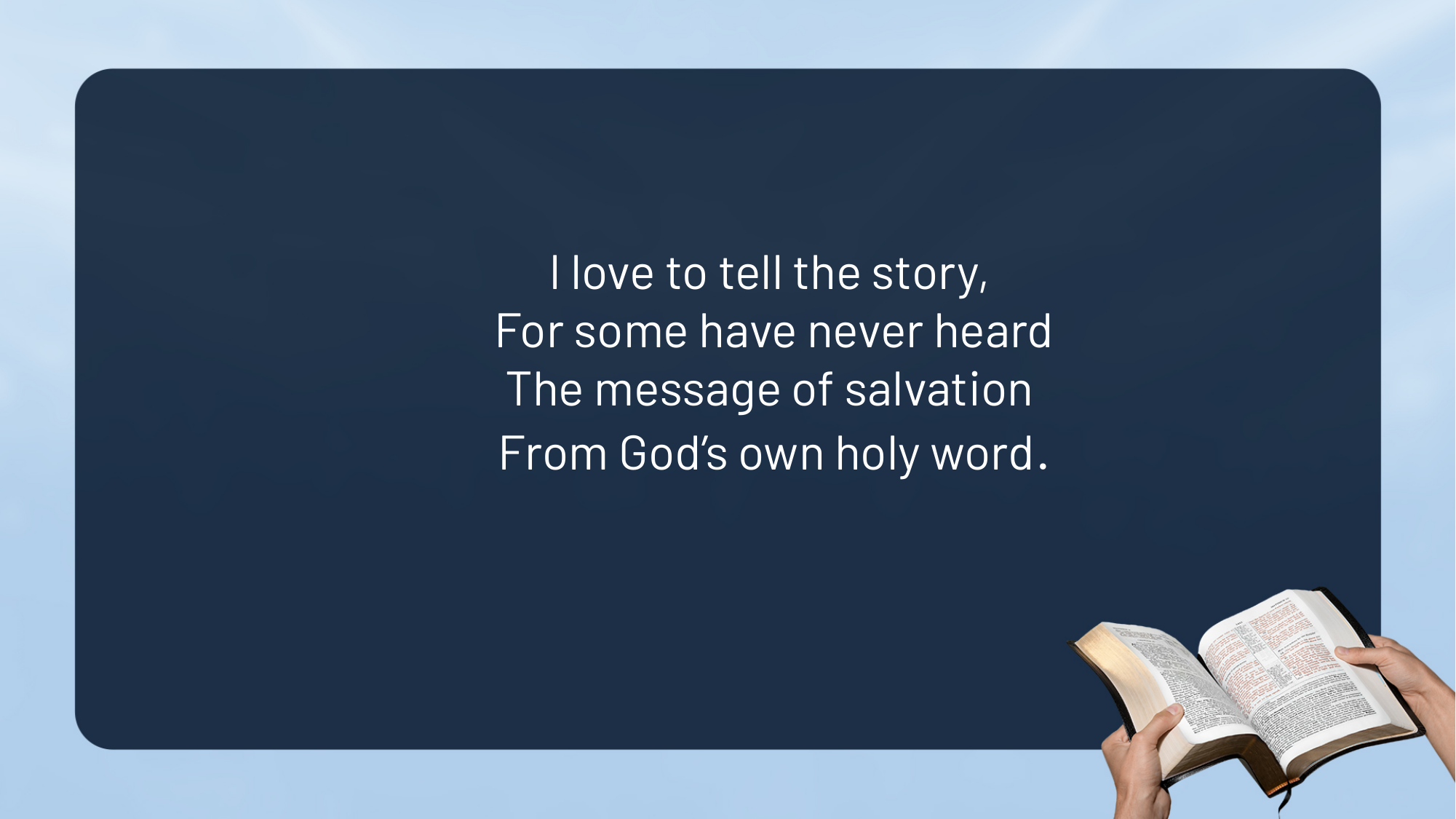

I love to tell the story,
For some have never heard
The message of salvation
From God’s own holy word.